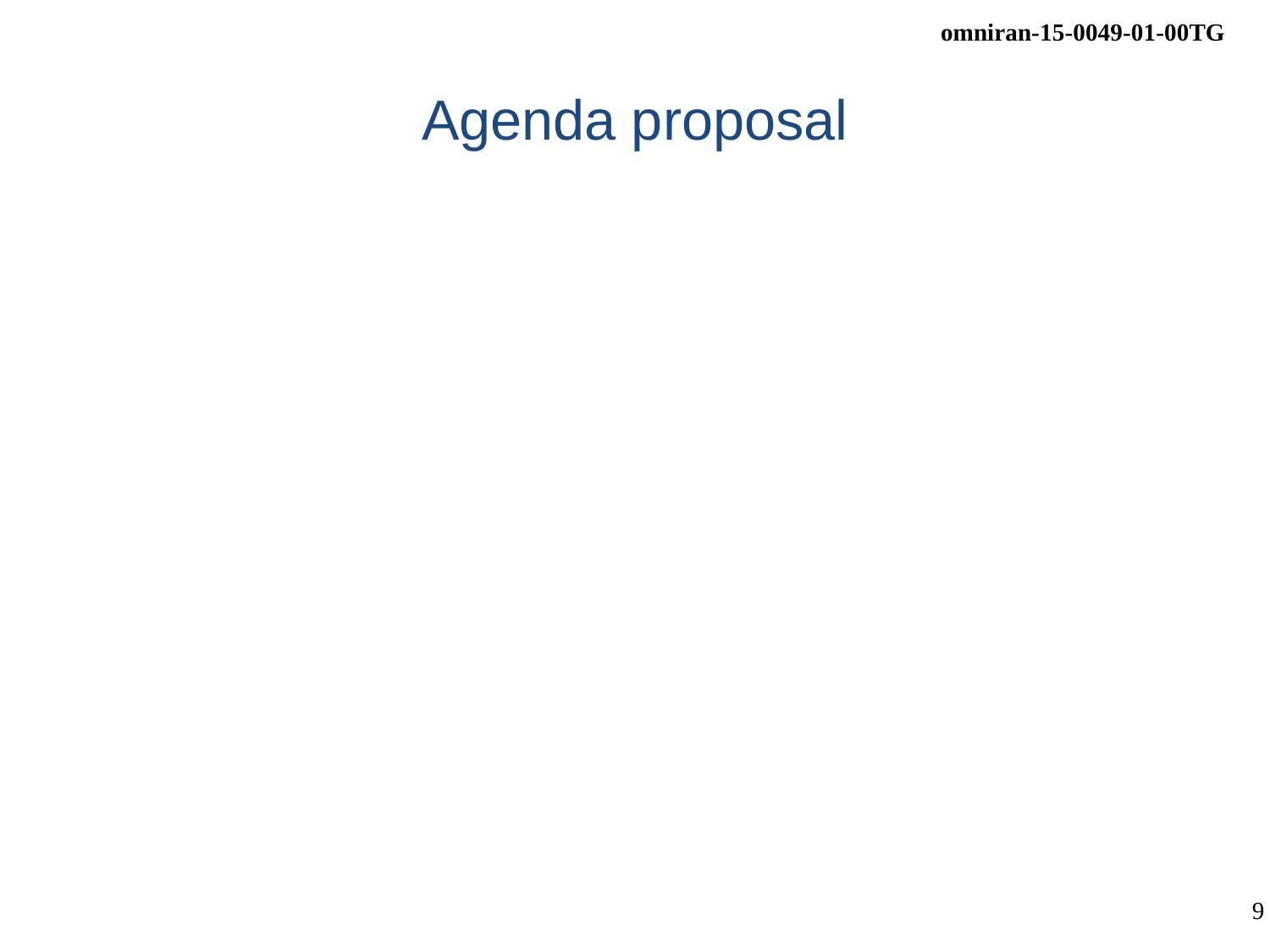

# Agenda proposal

Agenda bashing
Review of minutes
Reports
Review editor's draft of P802.1CF
P802.1CF contributions
Network reference model
SDN abstraction
Functional design and decomposition
Component model within the scope of P802.1CF
AOB